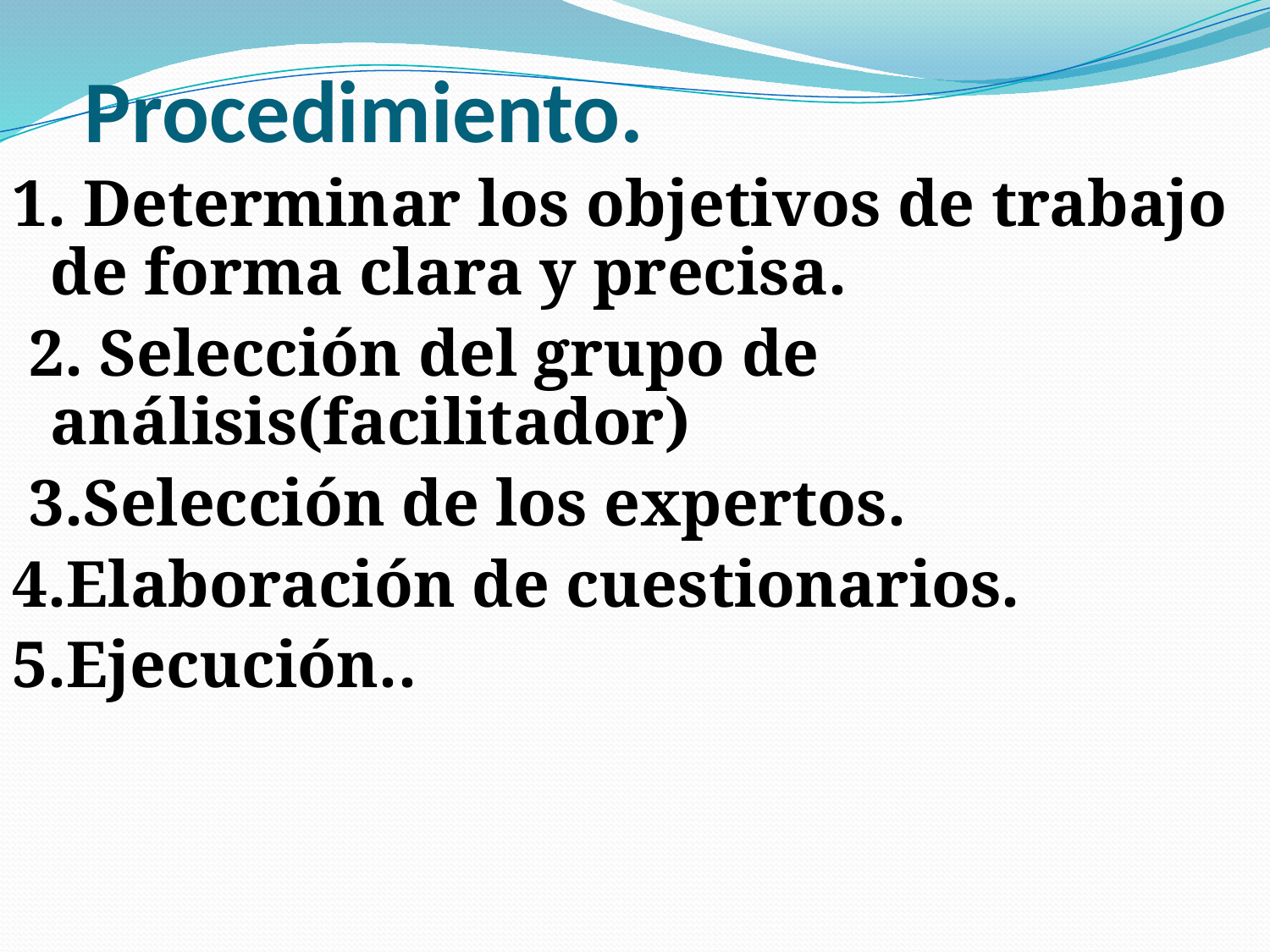

# Procedimiento.

1. Determinar los objetivos de trabajo de forma clara y precisa.
 2. Selección del grupo de análisis(facilitador)
 3.Selección de los expertos.
4.Elaboración de cuestionarios.
5.Ejecución..